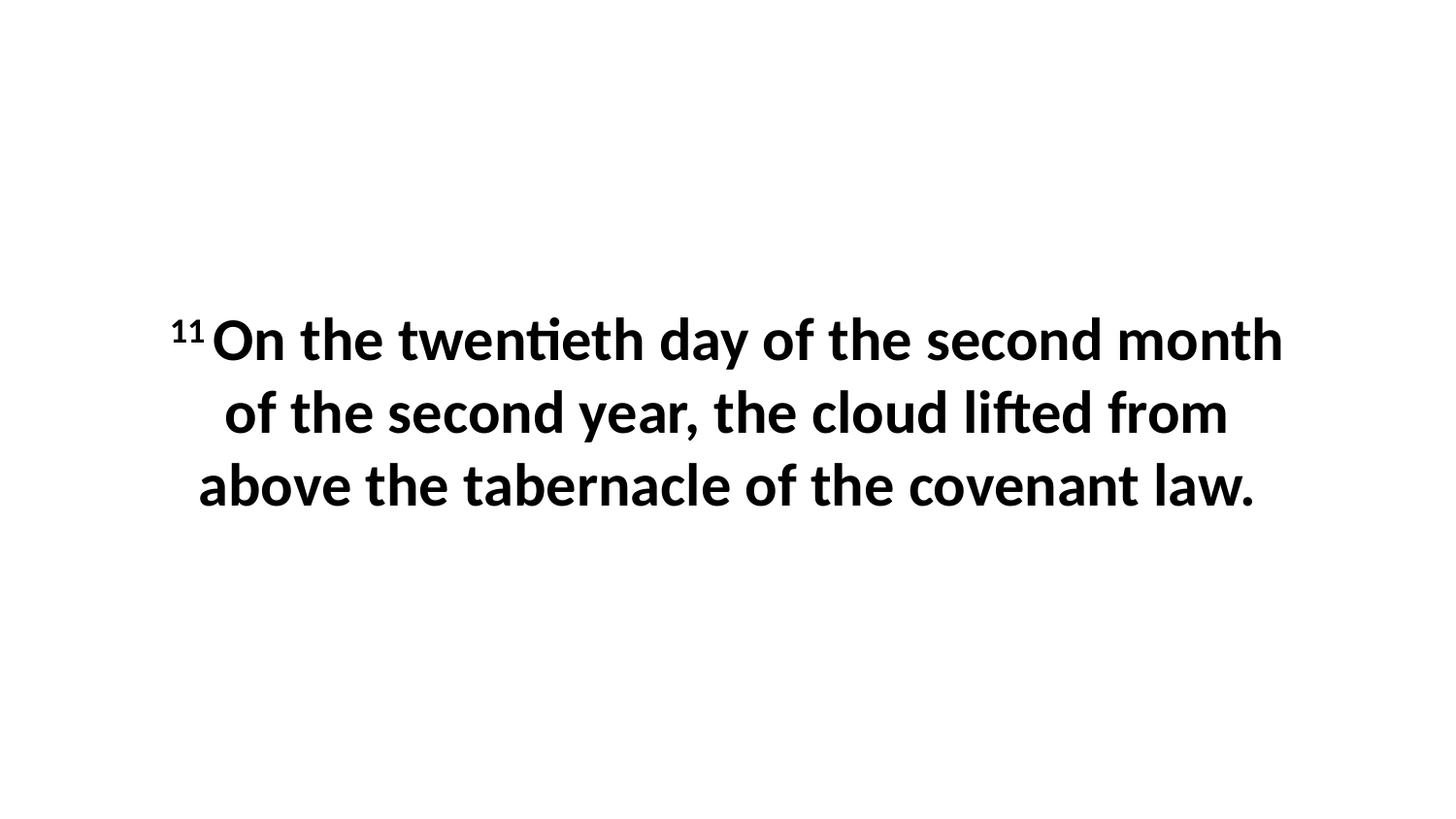

11 On the twentieth day of the second month of the second year, the cloud lifted from above the tabernacle of the covenant law.